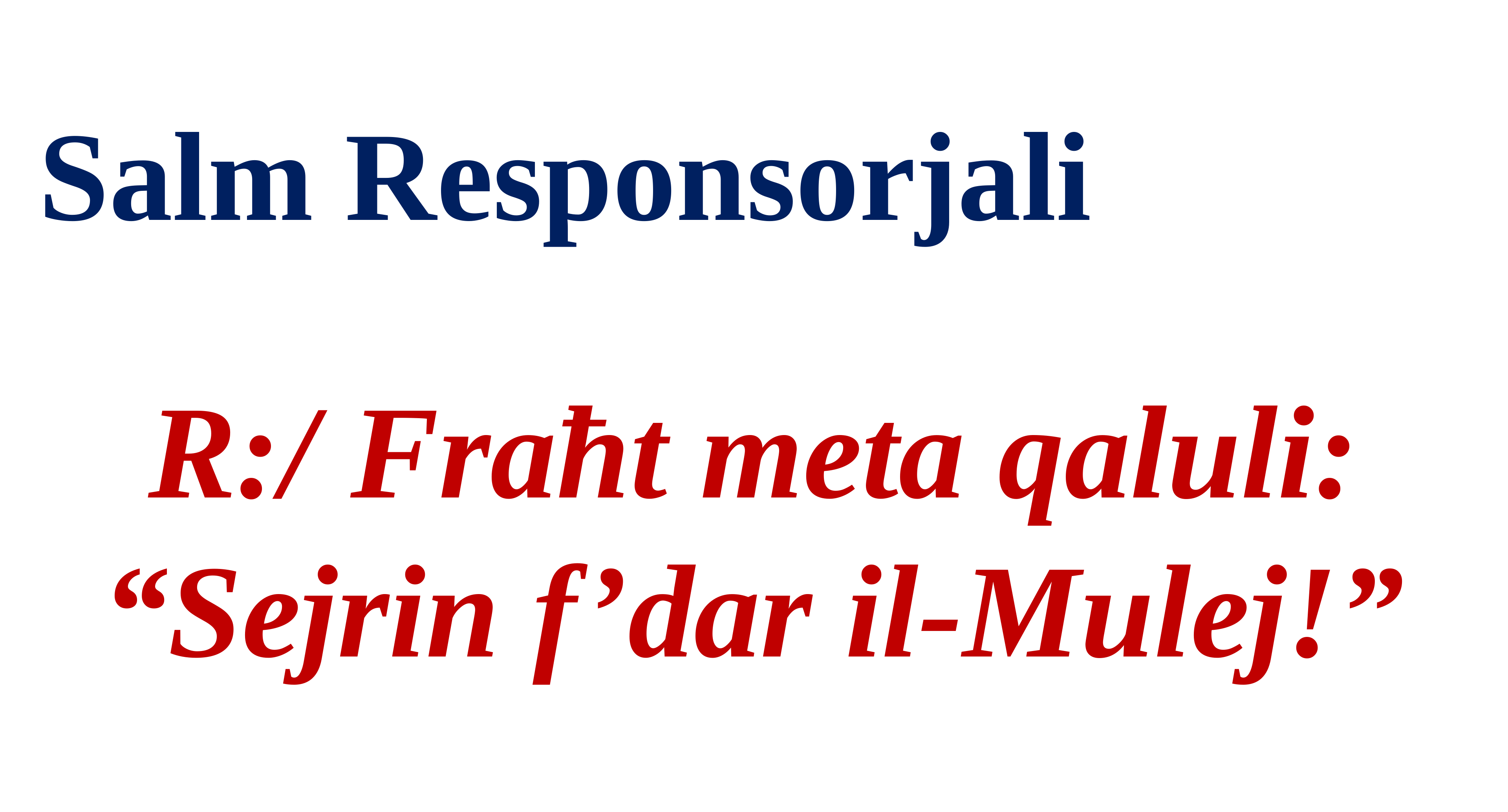

Salm Responsorjali

R:/ Fraħt meta qaluli: “Sejrin f’dar il-Mulej!”